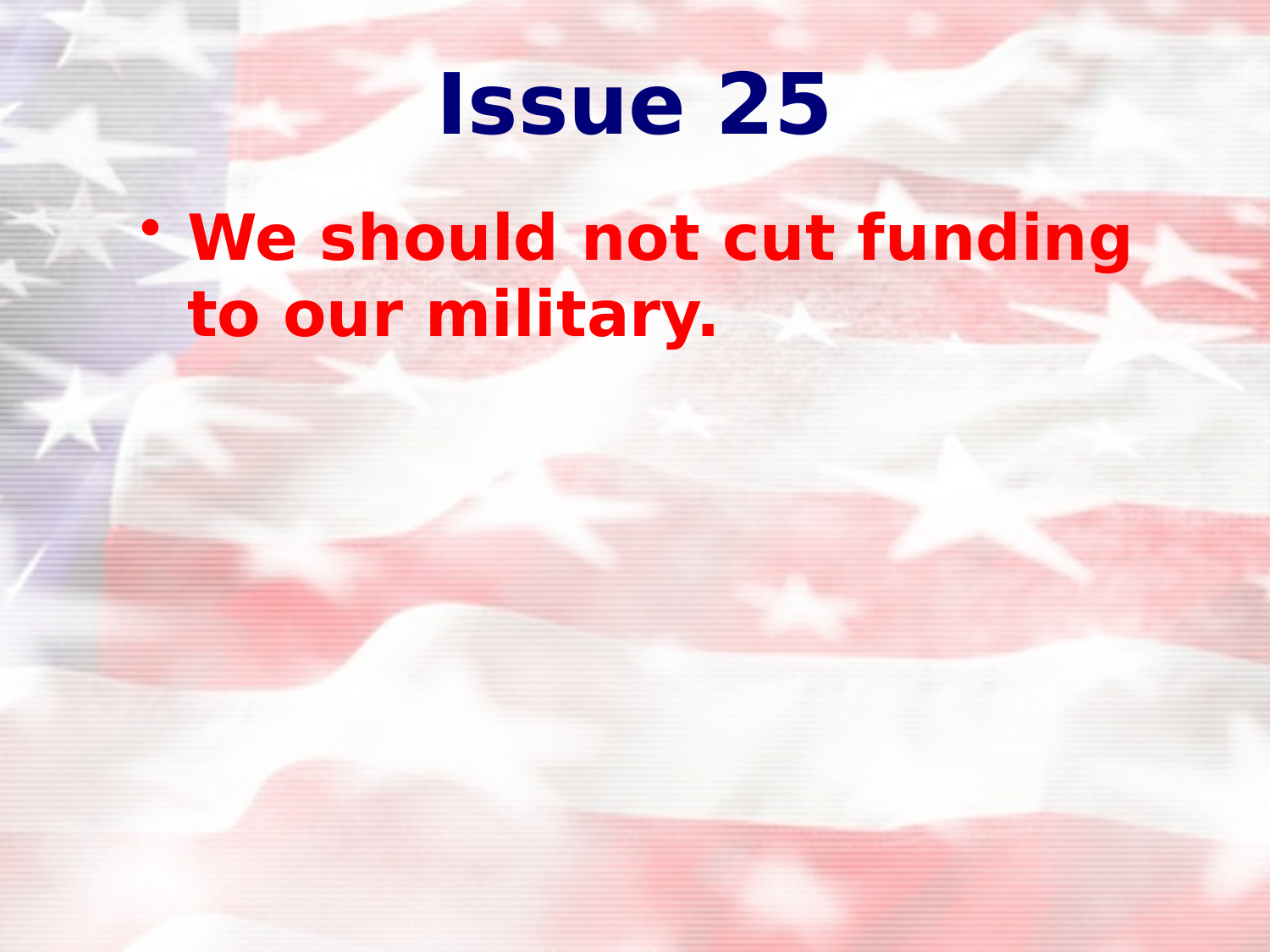

# Issue 25
We should not cut funding to our military.